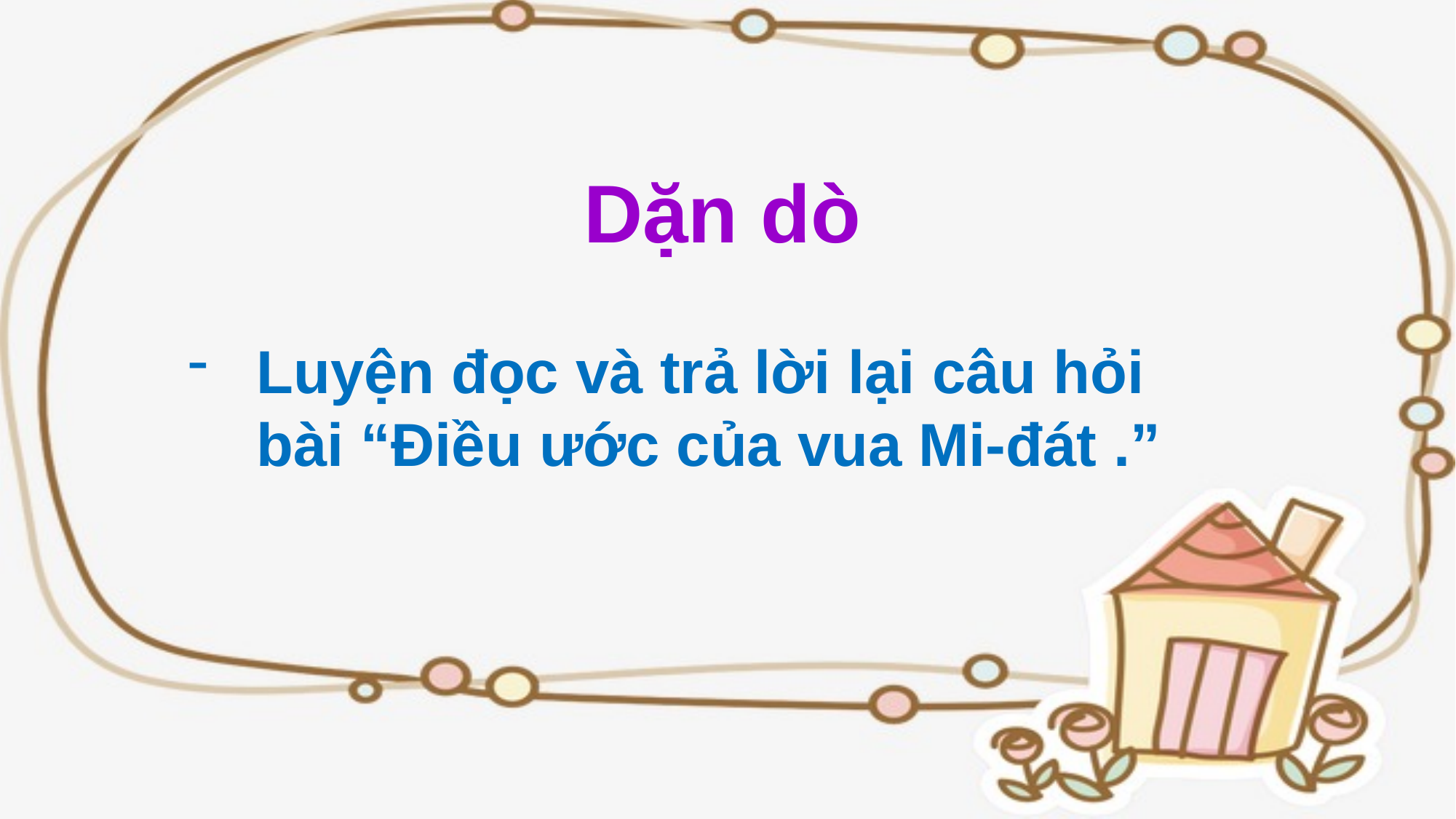

Dặn dò
Luyện đọc và trả lời lại câu hỏi bài “Điều ước của vua Mi-đát .”